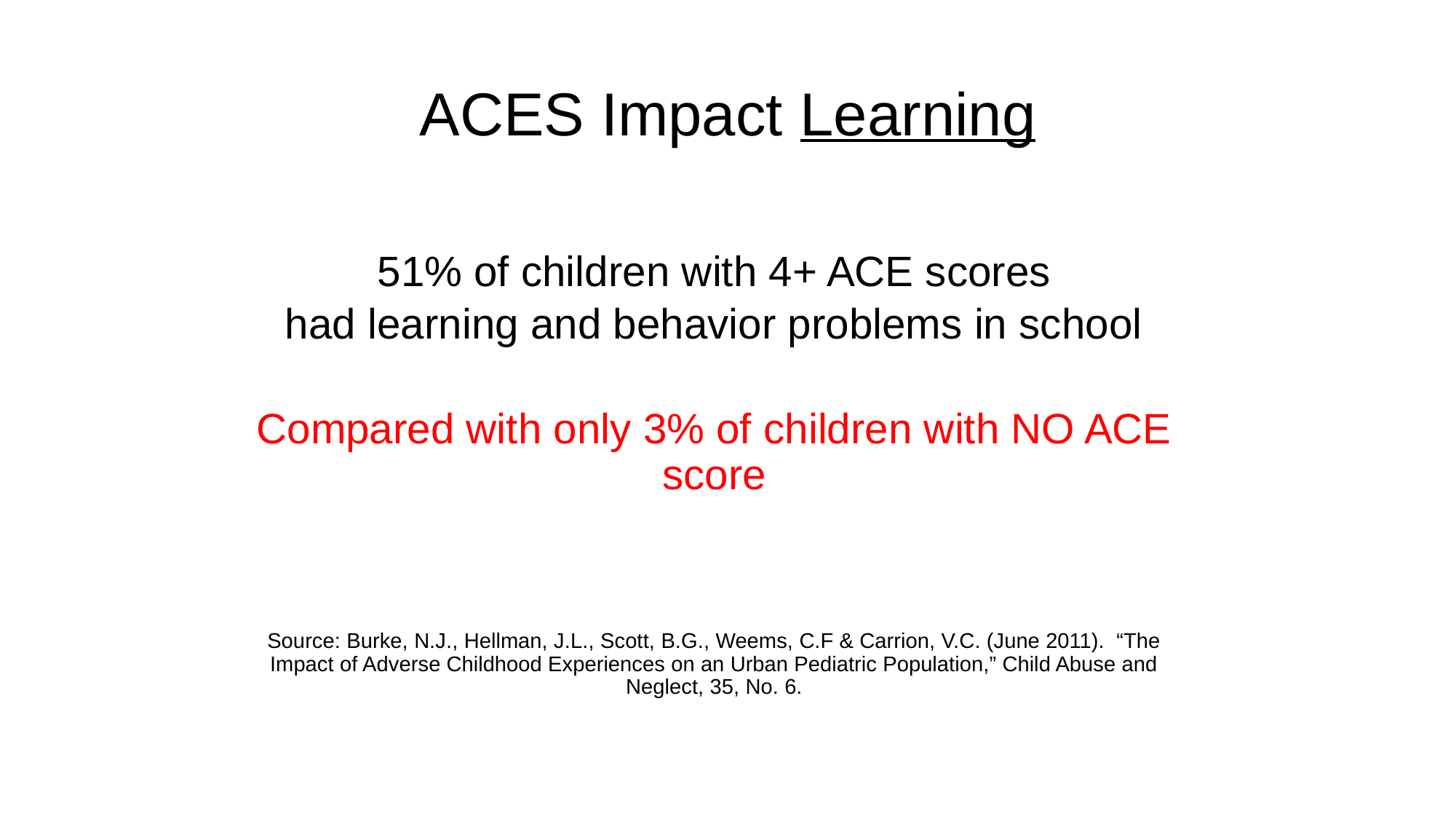

# ACES Impact Learning

51% of children with 4+ ACE scores
had learning and behavior problems in school

Compared with only 3% of children with NO ACE score

Source: Burke, N.J., Hellman, J.L., Scott, B.G., Weems, C.F & Carrion, V.C. (June 2011).  “The Impact of Adverse Childhood Experiences on an Urban Pediatric Population,” Child Abuse and Neglect, 35, No. 6.